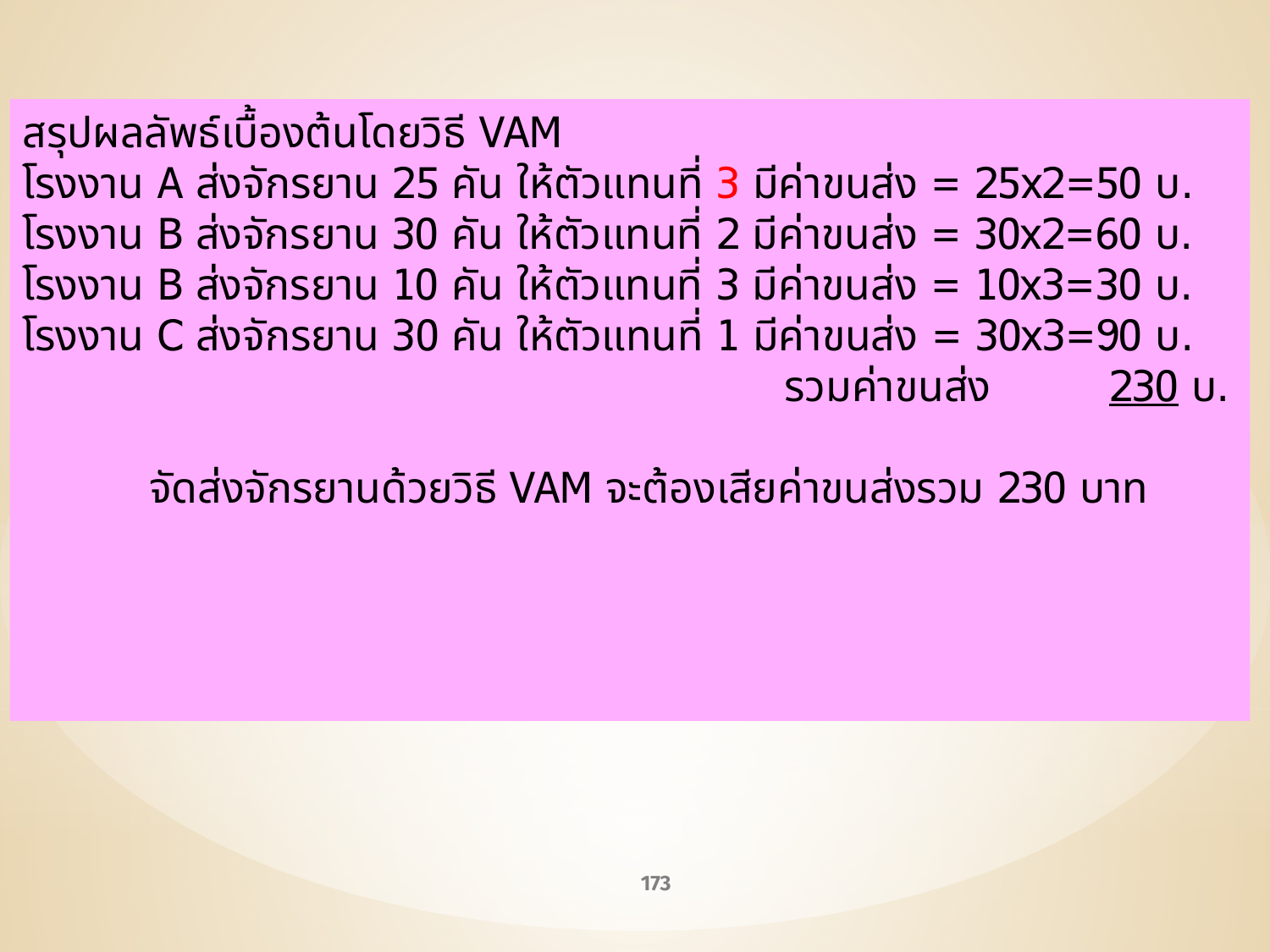

สรุปผลลัพธ์เบื้องต้นโดยวิธี VAM
โรงงาน A ส่งจักรยาน 25 คัน ให้ตัวแทนที่ 3 มีค่าขนส่ง = 25x2=50 บ. โรงงาน B ส่งจักรยาน 30 คัน ให้ตัวแทนที่ 2 มีค่าขนส่ง = 30x2=60 บ. โรงงาน B ส่งจักรยาน 10 คัน ให้ตัวแทนที่ 3 มีค่าขนส่ง = 10x3=30 บ. โรงงาน C ส่งจักรยาน 30 คัน ให้ตัวแทนที่ 1 มีค่าขนส่ง = 30x3=90 บ.
						รวมค่าขนส่ง         230 บ.

	จัดส่งจักรยานด้วยวิธี VAM จะต้องเสียค่าขนส่งรวม 230 บาท

173